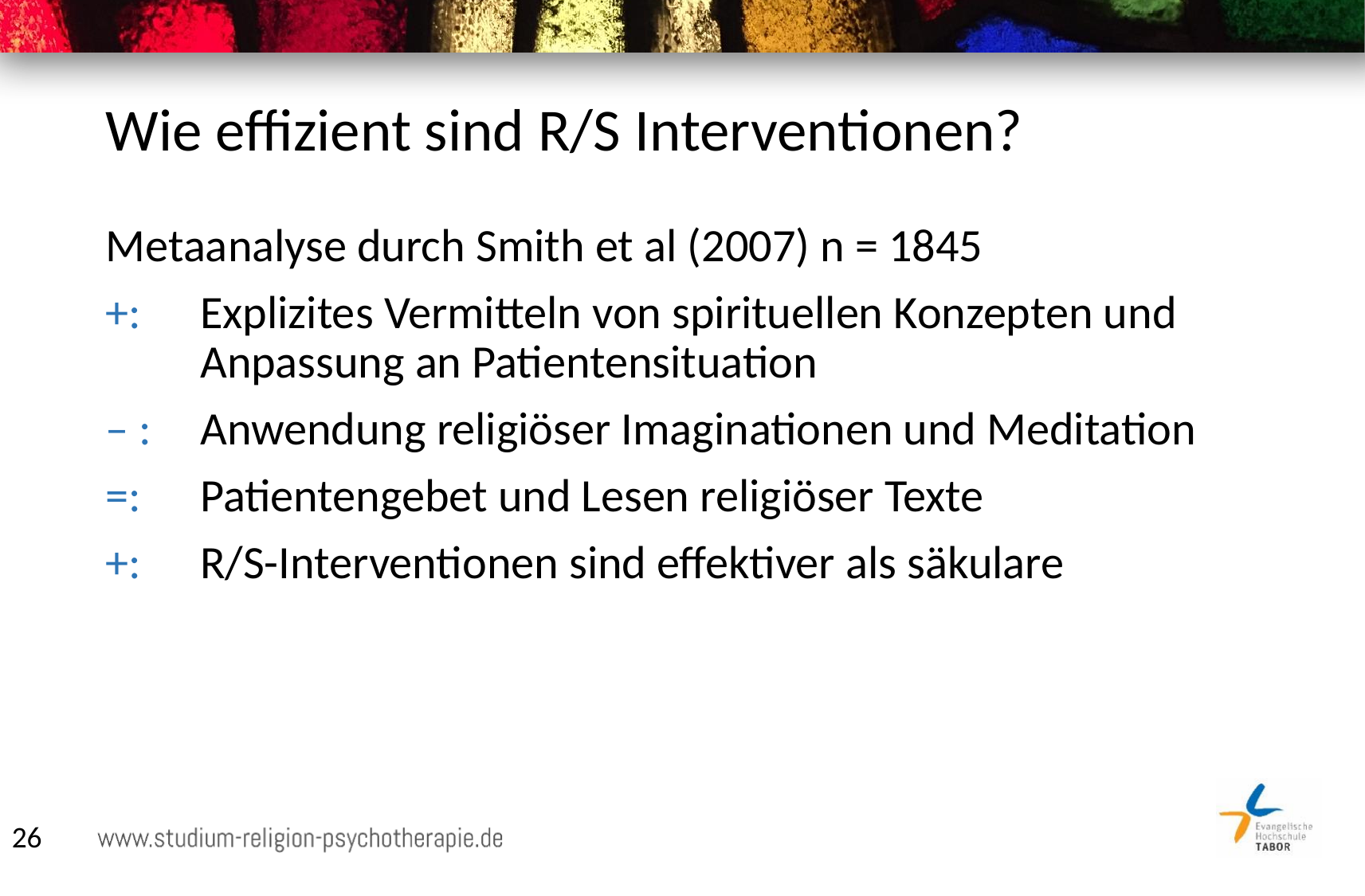

# Wie effizient sind R/S Interventionen?
Metaanalyse durch Smith et al (2007) n = 1845
+:	Explizites Vermitteln von spirituellen Konzepten und Anpassung an Patientensituation
– :	Anwendung religiöser Imaginationen und Meditation
=:	Patientengebet und Lesen religiöser Texte
+:	R/S-Interventionen sind effektiver als säkulare